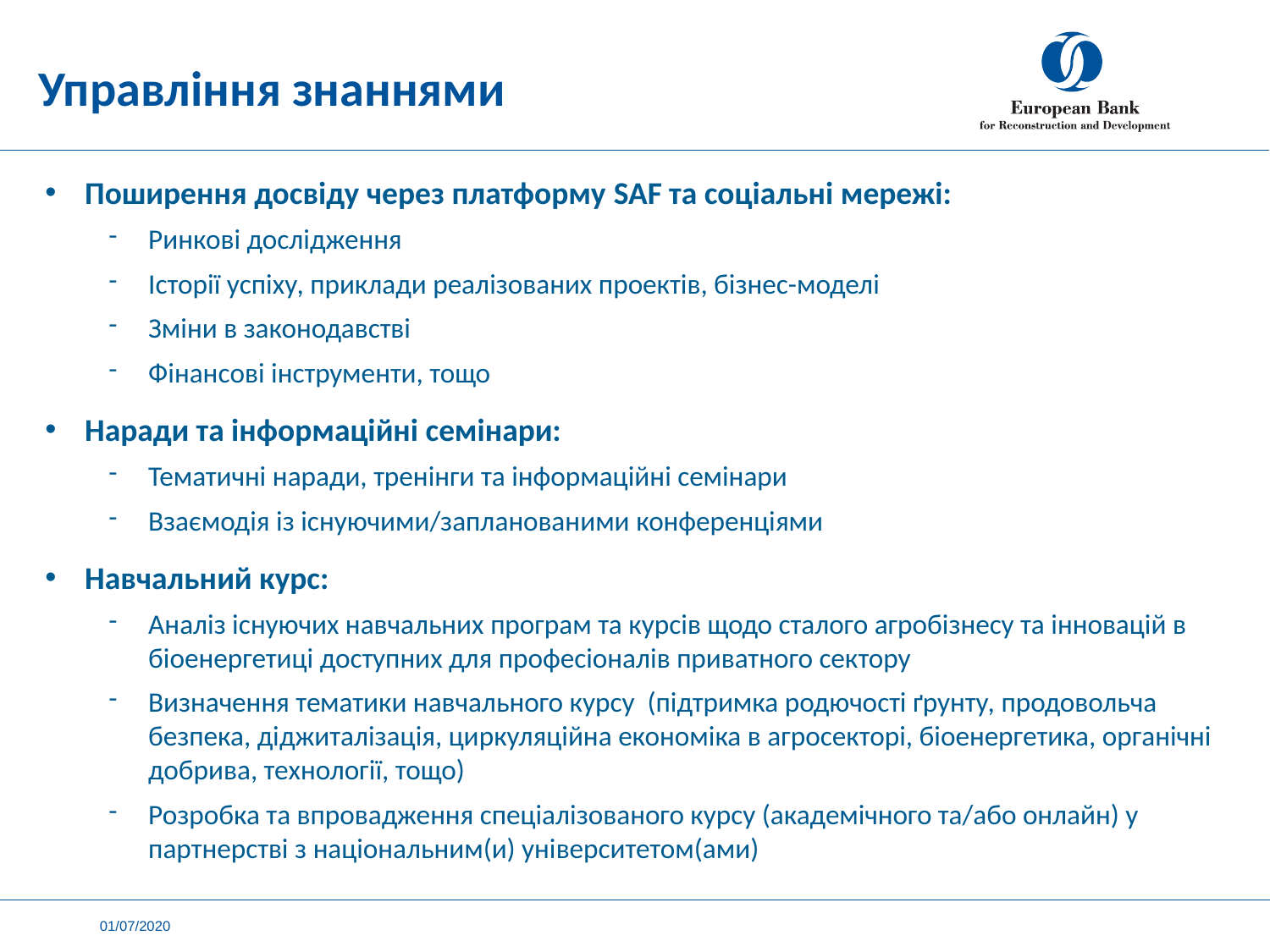

Управління знаннями
Поширення досвіду через платформу SAF та соціальні мережі:
Ринкові дослідження
Історії успіху, приклади реалізованих проектів, бізнес-моделі
Зміни в законодавстві
Фінансові інструменти, тощо
Наради та інформаційні семінари:
Тематичні наради, тренінги та інформаційні семінари
Взаємодія із існуючими/запланованими конференціями
Навчальний курс:
Аналіз існуючих навчальних програм та курсів щодо сталого агробізнесу та інновацій в біоенергетиці доступних для професіоналів приватного сектору
Визначення тематики навчального курсу  (підтримка родючості ґрунту, продовольча безпека, діджиталізація, циркуляційна економіка в агросекторі, біоенергетика, органічні добрива, технології, тощо)
Розробка та впровадження спеціалізованого курсу (академічного та/або онлайн) у партнерстві з національним(и) університетом(ами)
01/07/2020